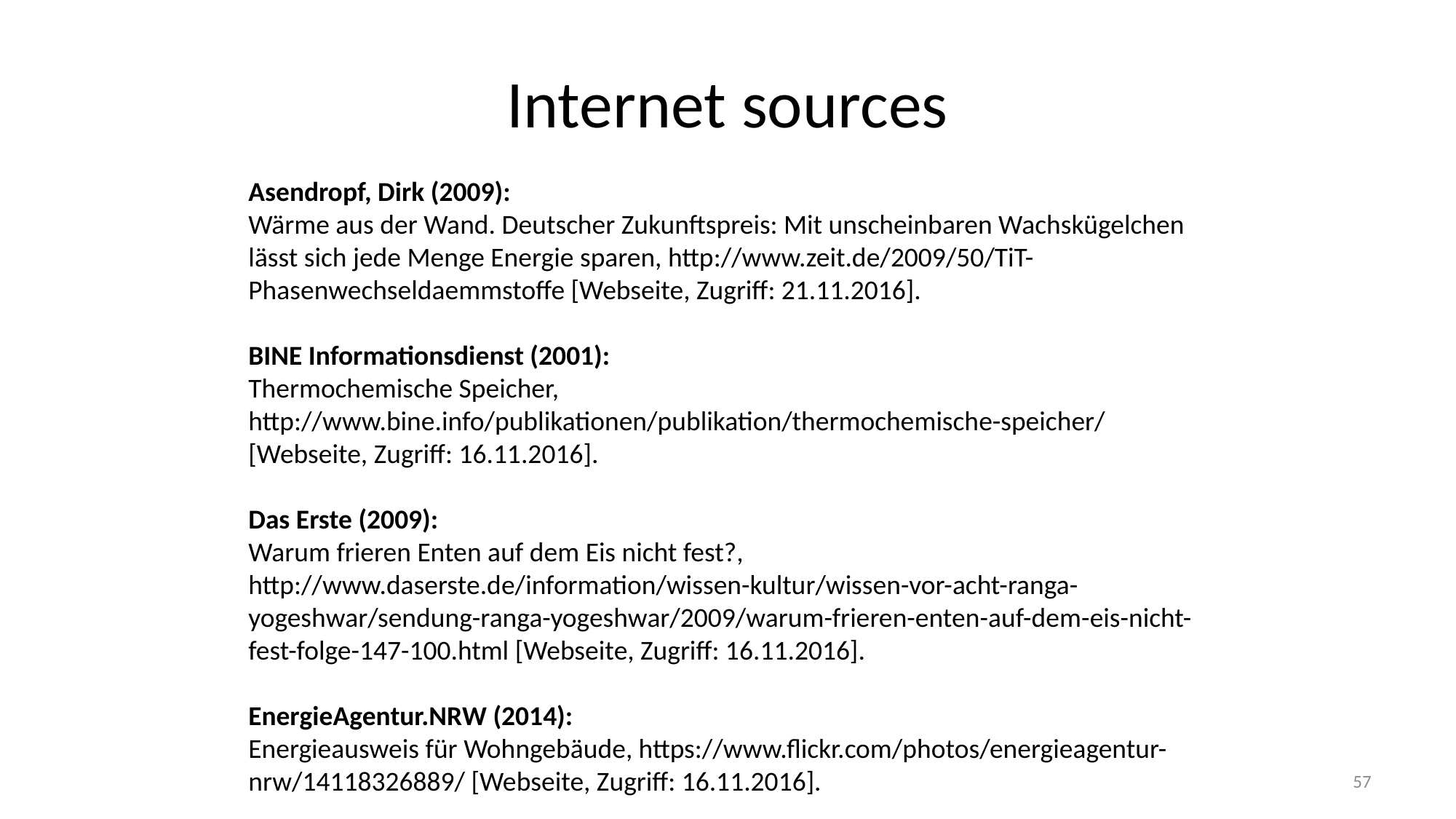

# Internet sources
Asendropf, Dirk (2009):
Wärme aus der Wand. Deutscher Zukunftspreis: Mit unscheinbaren Wachskügelchen lässt sich jede Menge Energie sparen, http://www.zeit.de/2009/50/TiT-Phasenwechseldaemmstoffe [Webseite, Zugriff: 21.11.2016].

BINE Informationsdienst (2001):
Thermochemische Speicher, http://www.bine.info/publikationen/publikation/thermochemische-speicher/ [Webseite, Zugriff: 16.11.2016].

Das Erste (2009):
Warum frieren Enten auf dem Eis nicht fest?, http://www.daserste.de/information/wissen-kultur/wissen-vor-acht-ranga-yogeshwar/sendung-ranga-yogeshwar/2009/warum-frieren-enten-auf-dem-eis-nicht-fest-folge-147-100.html [Webseite, Zugriff: 16.11.2016].

EnergieAgentur.NRW (2014):
Energieausweis für Wohngebäude, https://www.flickr.com/photos/energieagentur-nrw/14118326889/ [Webseite, Zugriff: 16.11.2016].
57